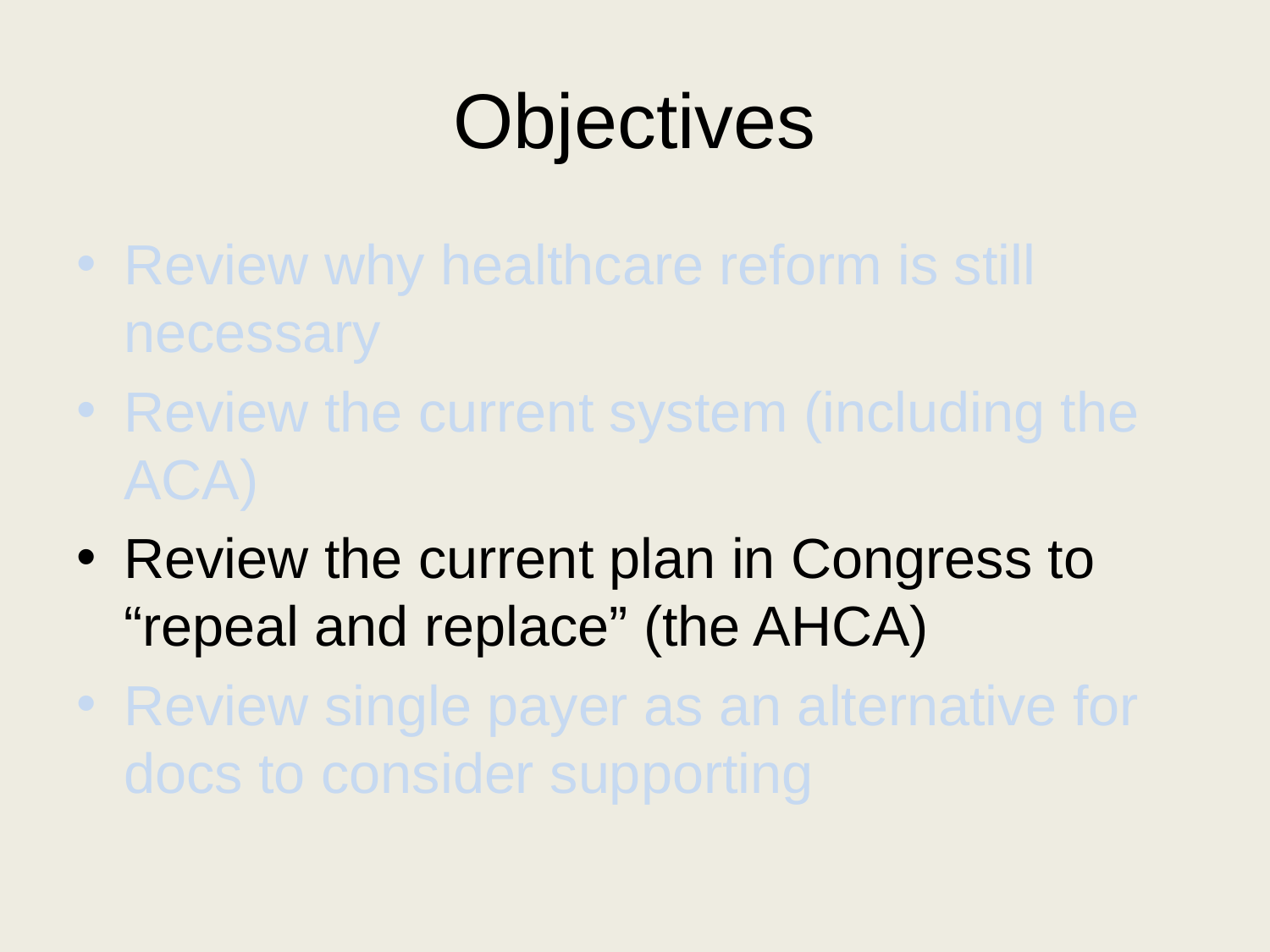

# Objectives
Review why healthcare reform is still necessary
Review the current system (including the ACA)
Review the current plan in Congress to “repeal and replace” (the AHCA)
Review single payer as an alternative for docs to consider supporting